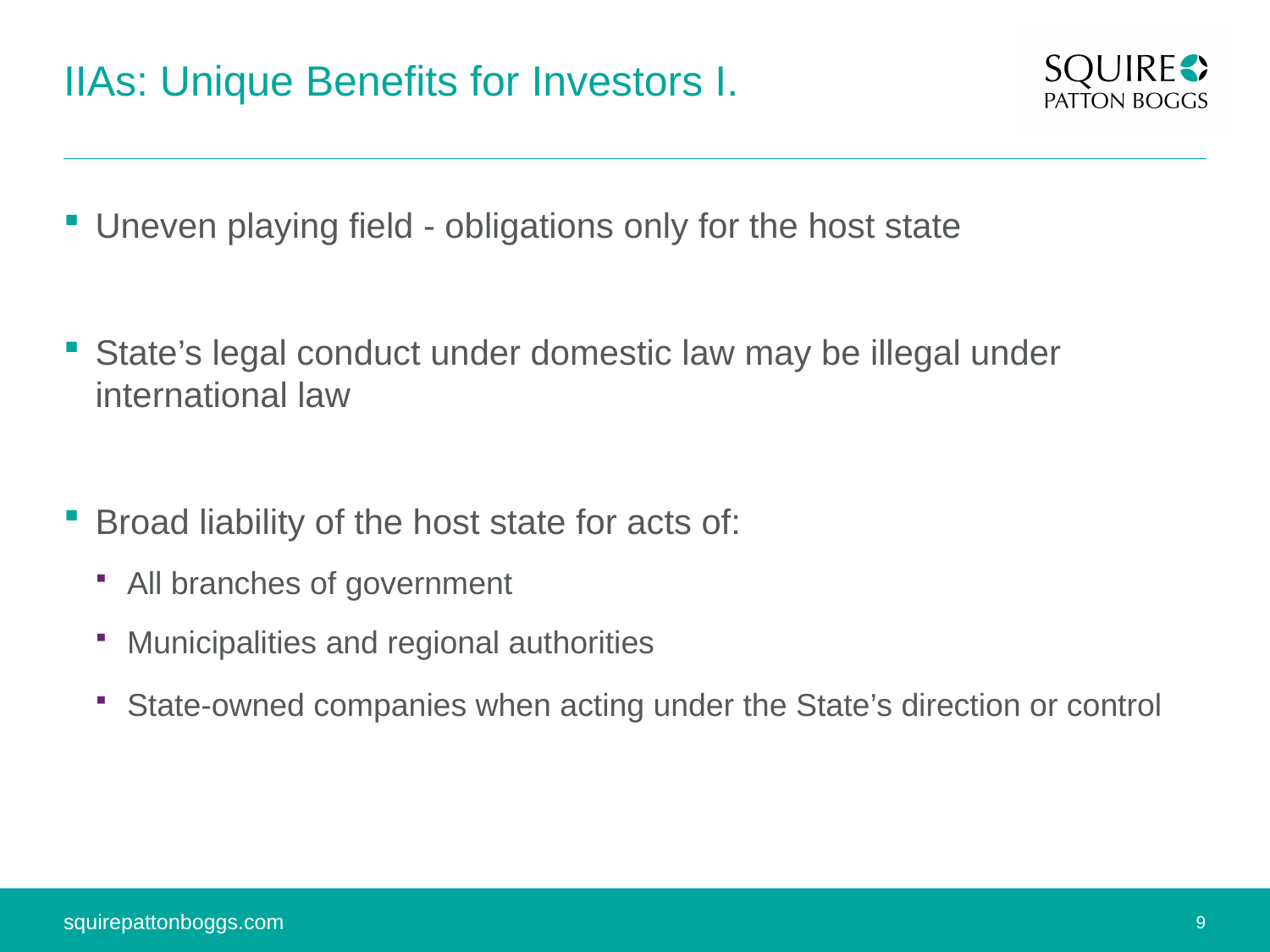

# IIAs: Unique Benefits for Investors I.
Uneven playing field - obligations only for the host state

State’s legal conduct under domestic law may be illegal under international law

Broad liability of the host state for acts of:
All branches of government
Municipalities and regional authorities
State-owned companies when acting under the State’s direction or control